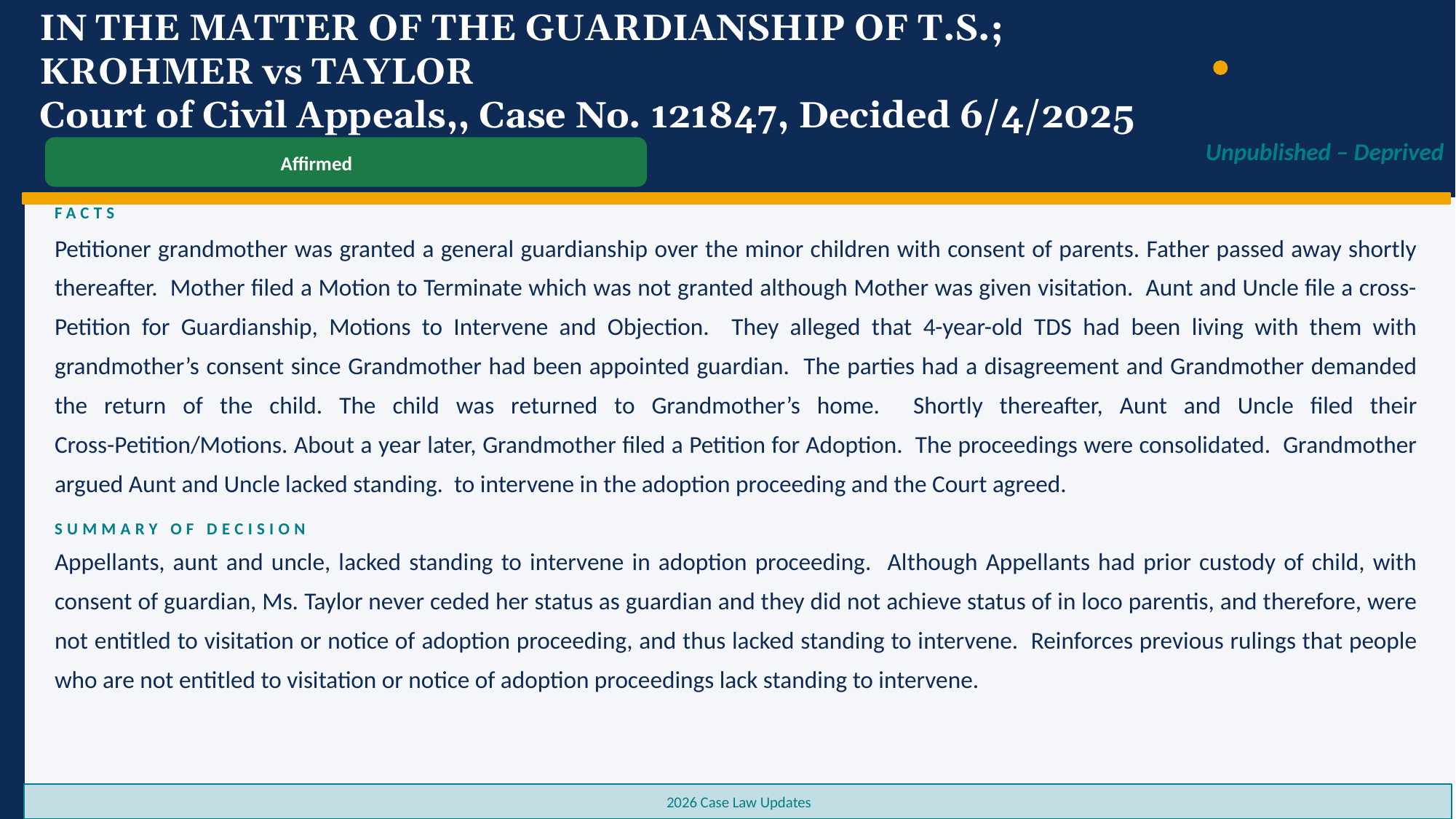

IN THE MATTER OF THE GUARDIANSHIP OF T.S.; KROHMER vs TAYLOR
Court of Civil Appeals,, Case No. 121847, Decided 6/4/2025

Unpublished – Deprived

Affirmed

FACTS
Petitioner grandmother was granted a general guardianship over the minor children with consent of parents. Father passed away shortly thereafter.  Mother filed a Motion to Terminate which was not granted although Mother was given visitation.  Aunt and Uncle file a cross-Petition for Guardianship, Motions to Intervene and Objection.  They alleged that 4-year-old TDS had been living with them with grandmother’s consent since Grandmother had been appointed guardian.  The parties had a disagreement and Grandmother demanded the return of the child. The child was returned to Grandmother’s home.  Shortly thereafter, Aunt and Uncle filed their Cross-Petition/Motions. About a year later, Grandmother filed a Petition for Adoption.  The proceedings were consolidated.  Grandmother argued Aunt and Uncle lacked standing.  to intervene in the adoption proceeding and the Court agreed.

Appellants, aunt and uncle, lacked standing to intervene in adoption proceeding.  Although Appellants had prior custody of child, with consent of guardian, Ms. Taylor never ceded her status as guardian and they did not achieve status of in loco parentis, and therefore, were not entitled to visitation or notice of adoption proceeding, and thus lacked standing to intervene.  Reinforces previous rulings that people who are not entitled to visitation or notice of adoption proceedings lack standing to intervene.
SUMMARY OF DECISION

2026 Case Law Updates